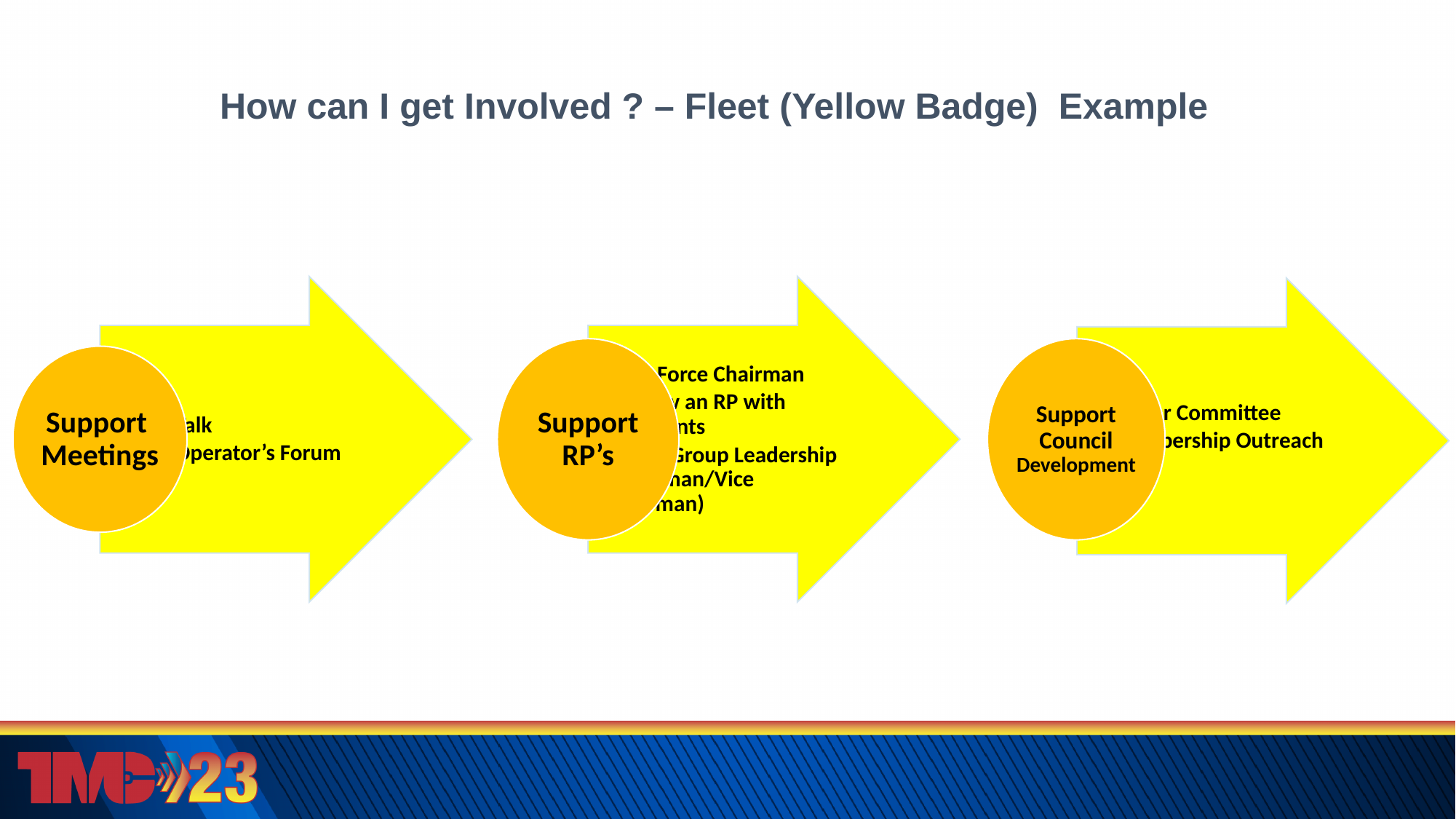

# How can I get Involved ? – Fleet (Yellow Badge)  Example
Fleet Talk
Fleet Operator’s Forum
Support  Meetings
Task Force Chairman
Review an RP with comments
Study Group Leadership (Chairman/Vice Chairman)
Support RP’s
Mentor Committee
  Membership Outreach
TLOT
Support Council Development